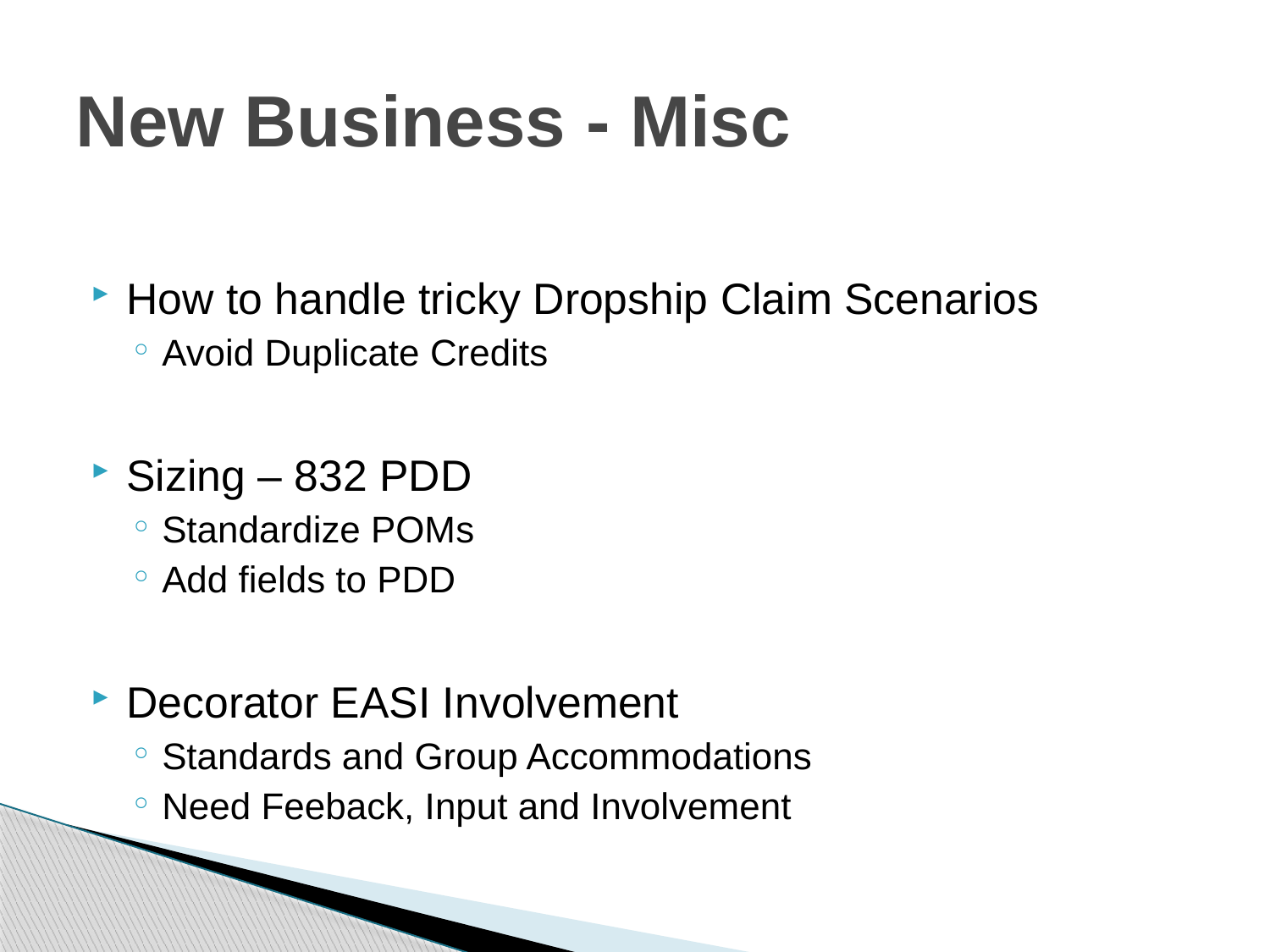

# New Business - Misc

How to handle tricky Dropship Claim Scenarios
Avoid Duplicate Credits

Sizing – 832 PDD
Standardize POMs
Add fields to PDD

Decorator EASI Involvement
Standards and Group Accommodations
Need Feeback, Input and Involvement